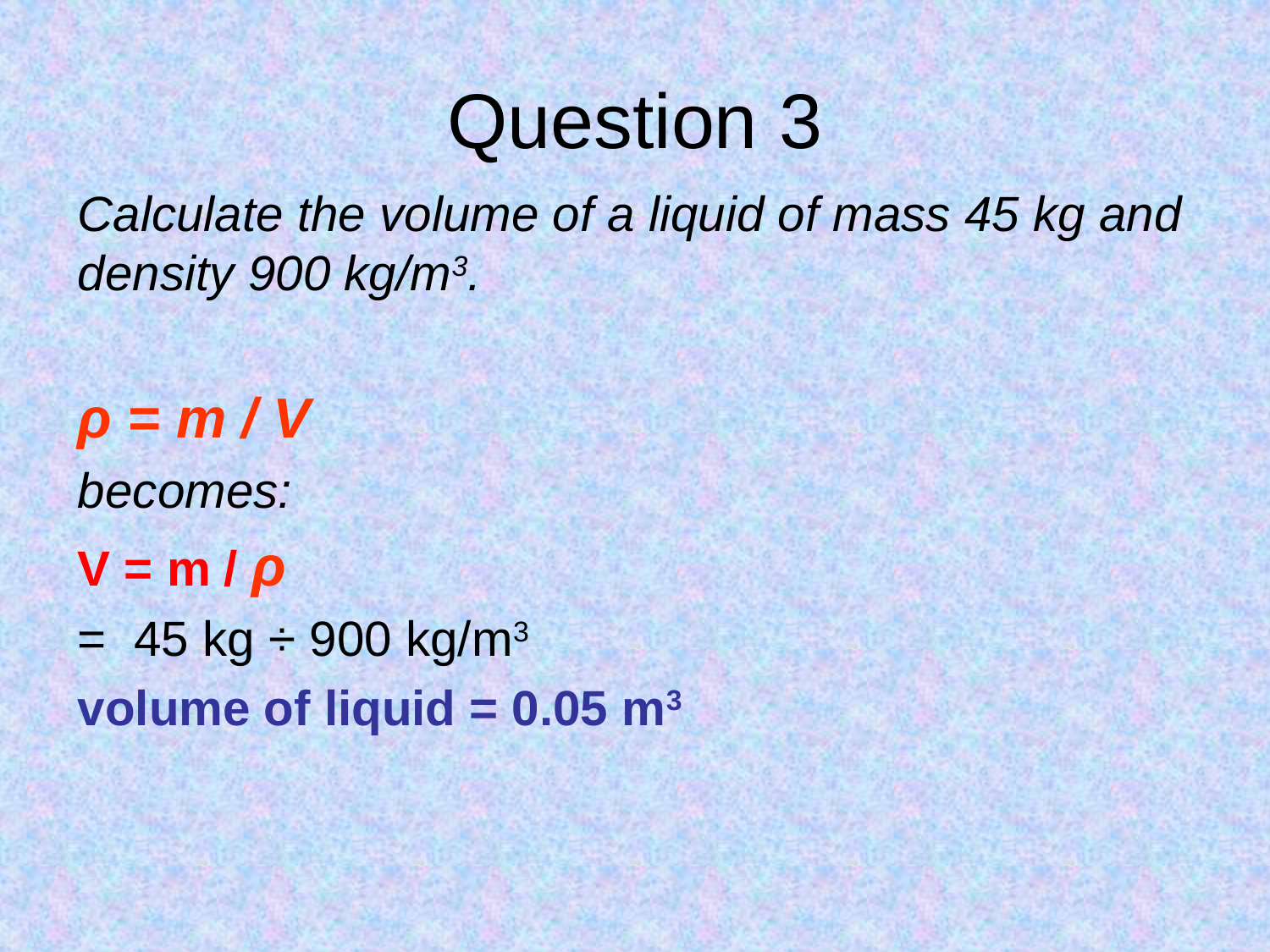

# Question 3
Calculate the volume of a liquid of mass 45 kg and density 900 kg/m3.

ρ = m / V
becomes:
V = m / ρ
=  45 kg ÷ 900 kg/m3
volume of liquid = 0.05 m3